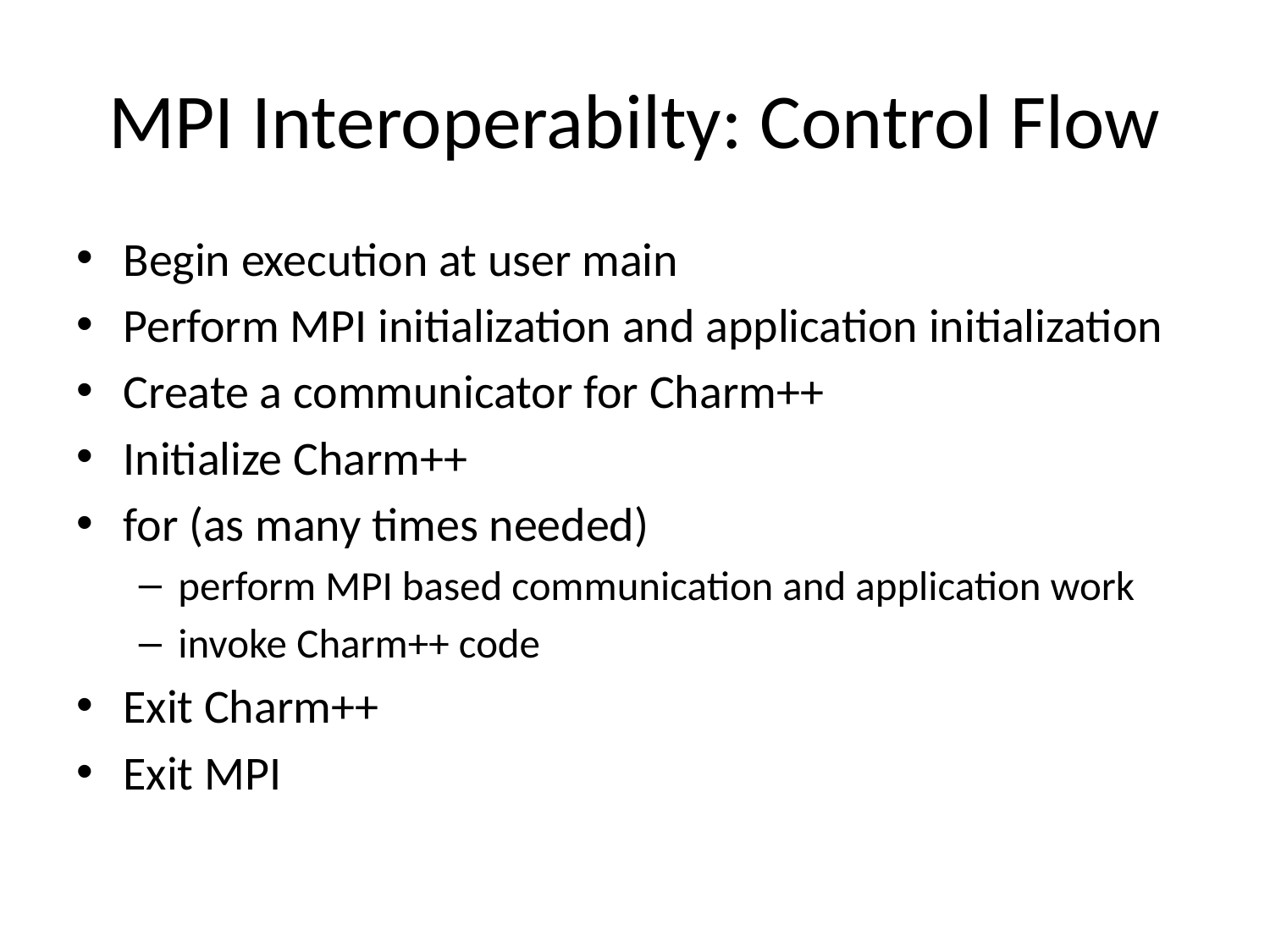

# MPI Interoperabilty: Control Flow
Begin execution at user main
Perform MPI initialization and application initialization
Create a communicator for Charm++
Initialize Charm++
for (as many times needed)
perform MPI based communication and application work
invoke Charm++ code
Exit Charm++
Exit MPI